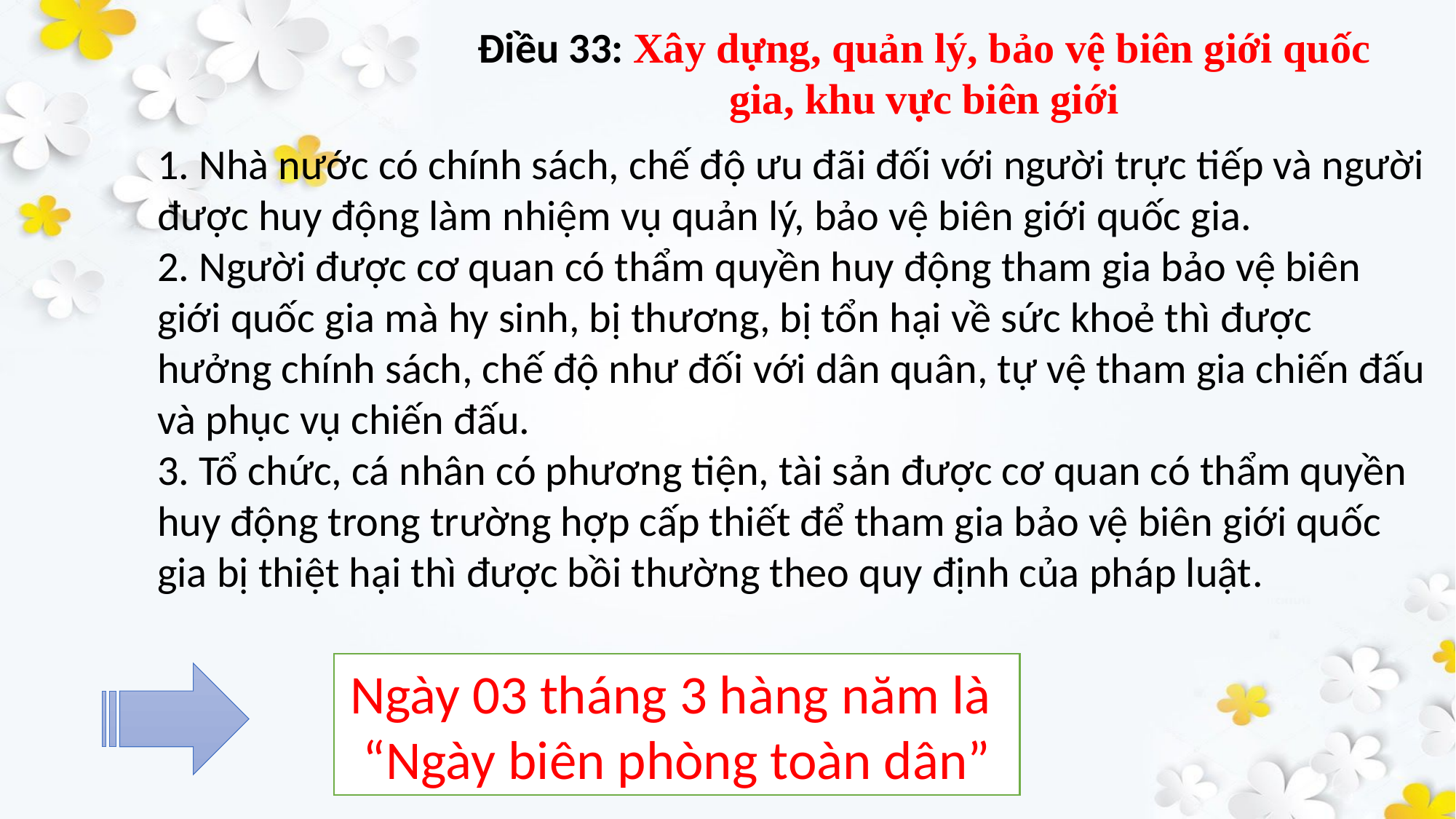

Điều 33: Xây dựng, quản lý, bảo vệ biên giới quốc gia, khu vực biên giới

1. Nhà nước có chính sách, chế độ ưu đãi đối với người trực tiếp và người được huy động làm nhiệm vụ quản lý, bảo vệ biên giới quốc gia.
2. Người được cơ quan có thẩm quyền huy động tham gia bảo vệ biên giới quốc gia mà hy sinh, bị thương, bị tổn hại về sức khoẻ thì được hưởng chính sách, chế độ như đối với dân quân, tự vệ tham gia chiến đấu và phục vụ chiến đấu.
3. Tổ chức, cá nhân có phương tiện, tài sản được cơ quan có thẩm quyền huy động trong trường hợp cấp thiết để tham gia bảo vệ biên giới quốc gia bị thiệt hại thì được bồi thường theo quy định của pháp luật.
Ngày 03 tháng 3 hàng năm là
“Ngày biên phòng toàn dân”